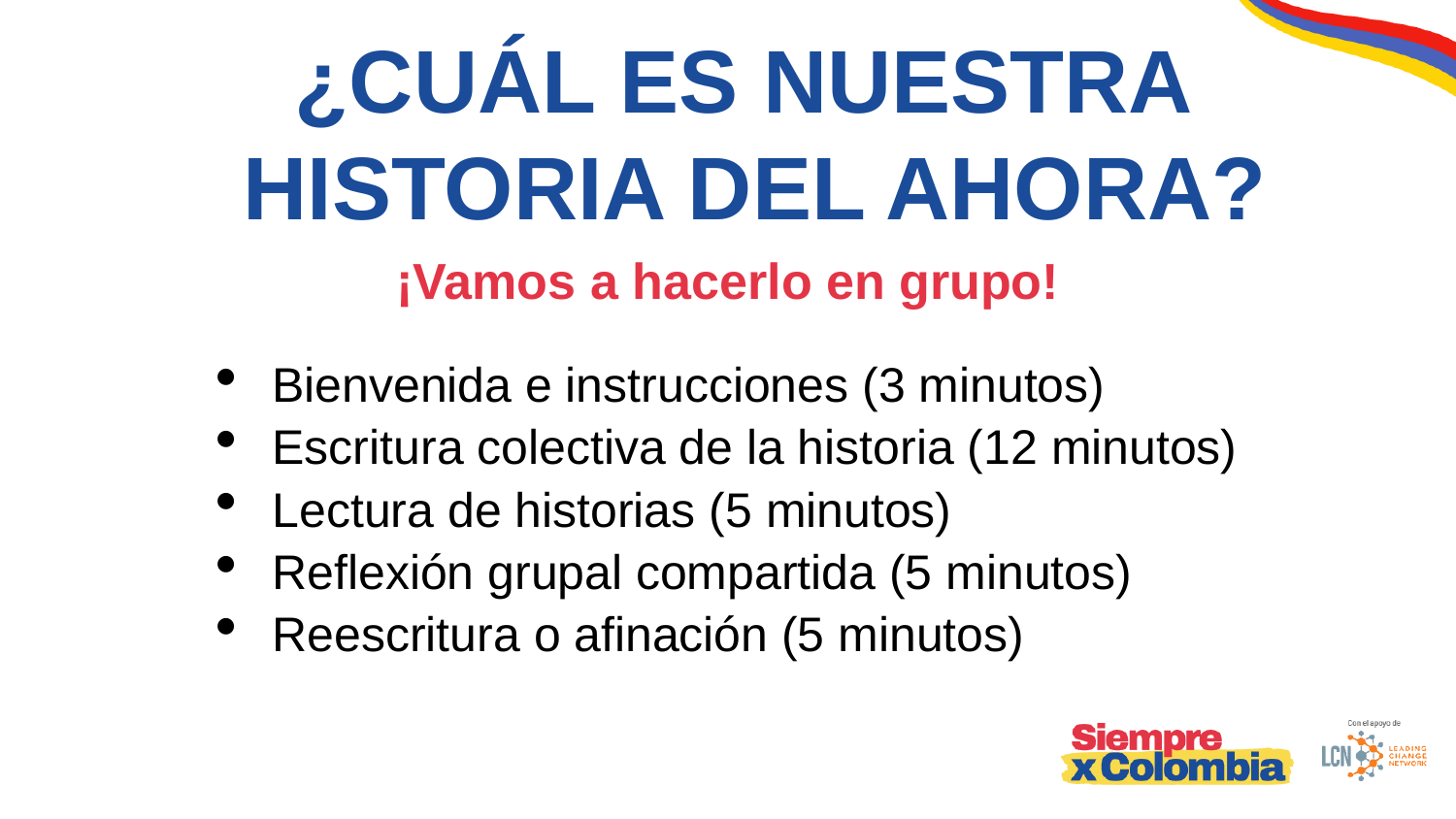

¿CUÁL ES NUESTRA
HISTORIA DEL AHORA?
¡Vamos a hacerlo en grupo!
Bienvenida e instrucciones (3 minutos)
Escritura colectiva de la historia (12 minutos)
Lectura de historias (5 minutos)
Reflexión grupal compartida (5 minutos)
Reescritura o afinación (5 minutos)